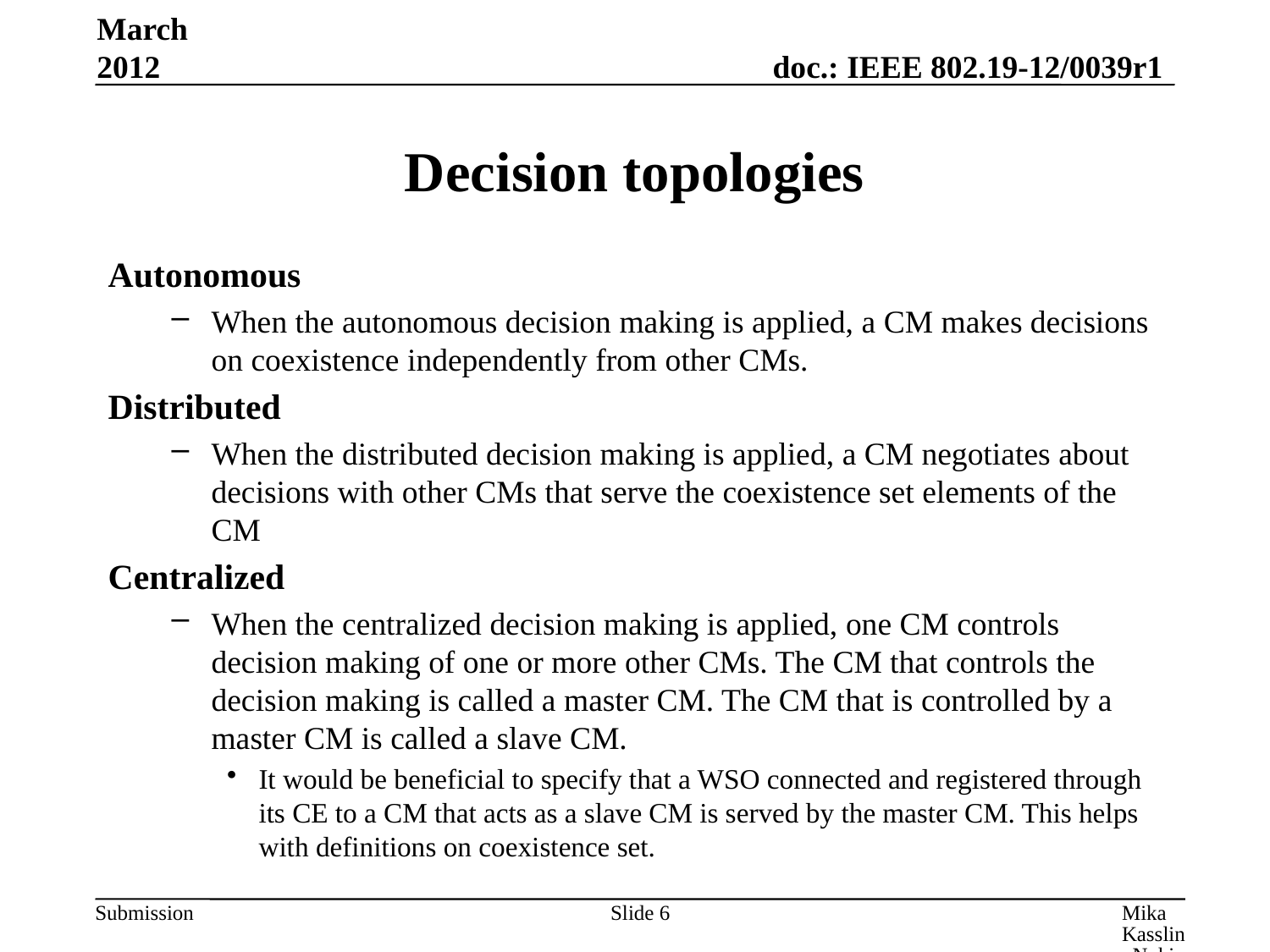

March 2012
# Decision topologies
Autonomous
When the autonomous decision making is applied, a CM makes decisions on coexistence independently from other CMs.
Distributed
When the distributed decision making is applied, a CM negotiates about decisions with other CMs that serve the coexistence set elements of the CM
Centralized
When the centralized decision making is applied, one CM controls decision making of one or more other CMs. The CM that controls the decision making is called a master CM. The CM that is controlled by a master CM is called a slave CM.
It would be beneficial to specify that a WSO connected and registered through its CE to a CM that acts as a slave CM is served by the master CM. This helps with definitions on coexistence set.
Slide 6
Mika Kasslin, Nokia